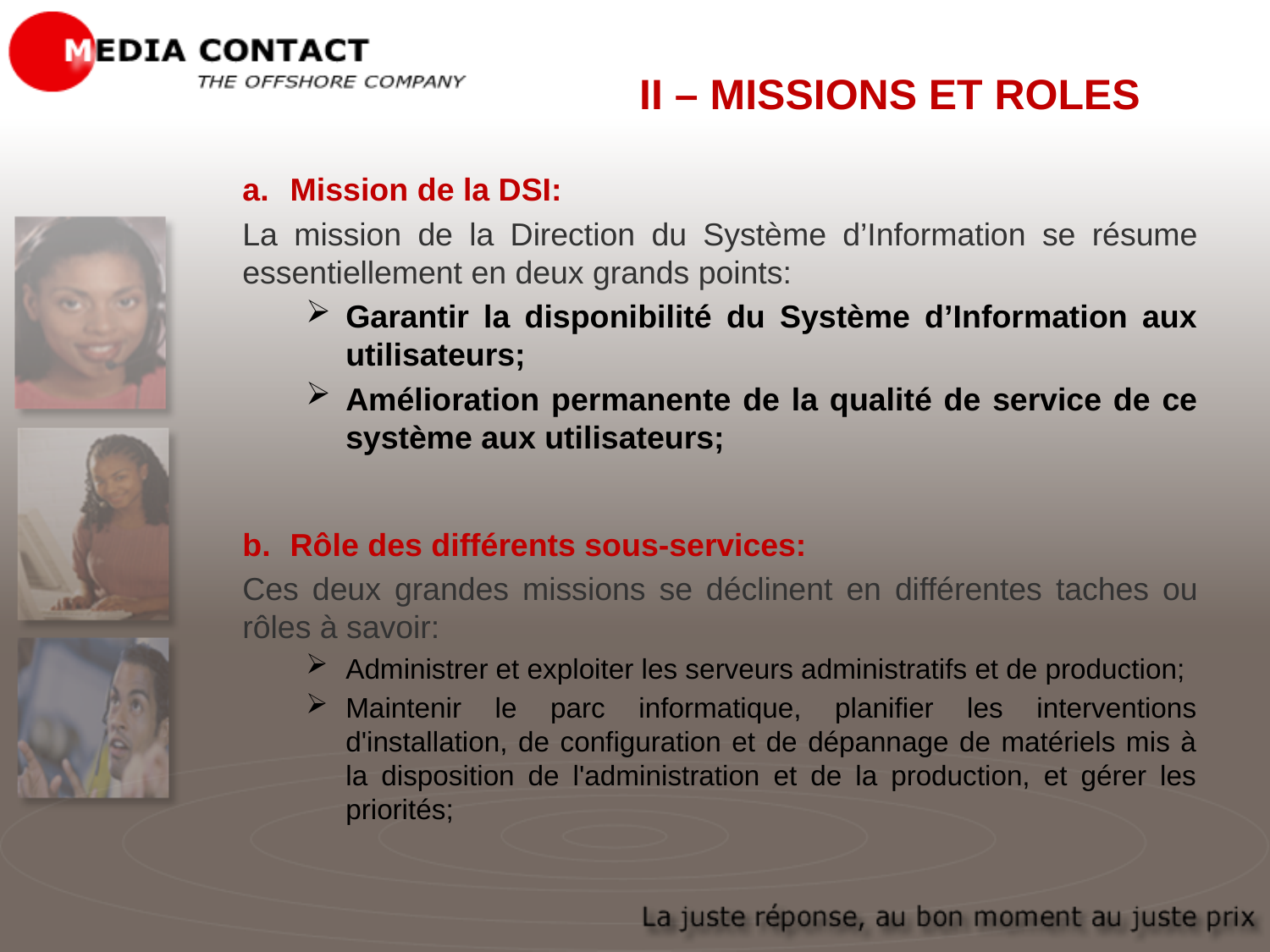

II – MISSIONS ET ROLES

Mission de la DSI:
La mission de la Direction du Système d’Information se résume essentiellement en deux grands points:
Garantir la disponibilité du Système d’Information aux utilisateurs;
Amélioration permanente de la qualité de service de ce système aux utilisateurs;

Rôle des différents sous-services:
Ces deux grandes missions se déclinent en différentes taches ou rôles à savoir:
Administrer et exploiter les serveurs administratifs et de production;
Maintenir le parc informatique, planifier les interventions d'installation, de configuration et de dépannage de matériels mis à la disposition de l'administration et de la production, et gérer les priorités;